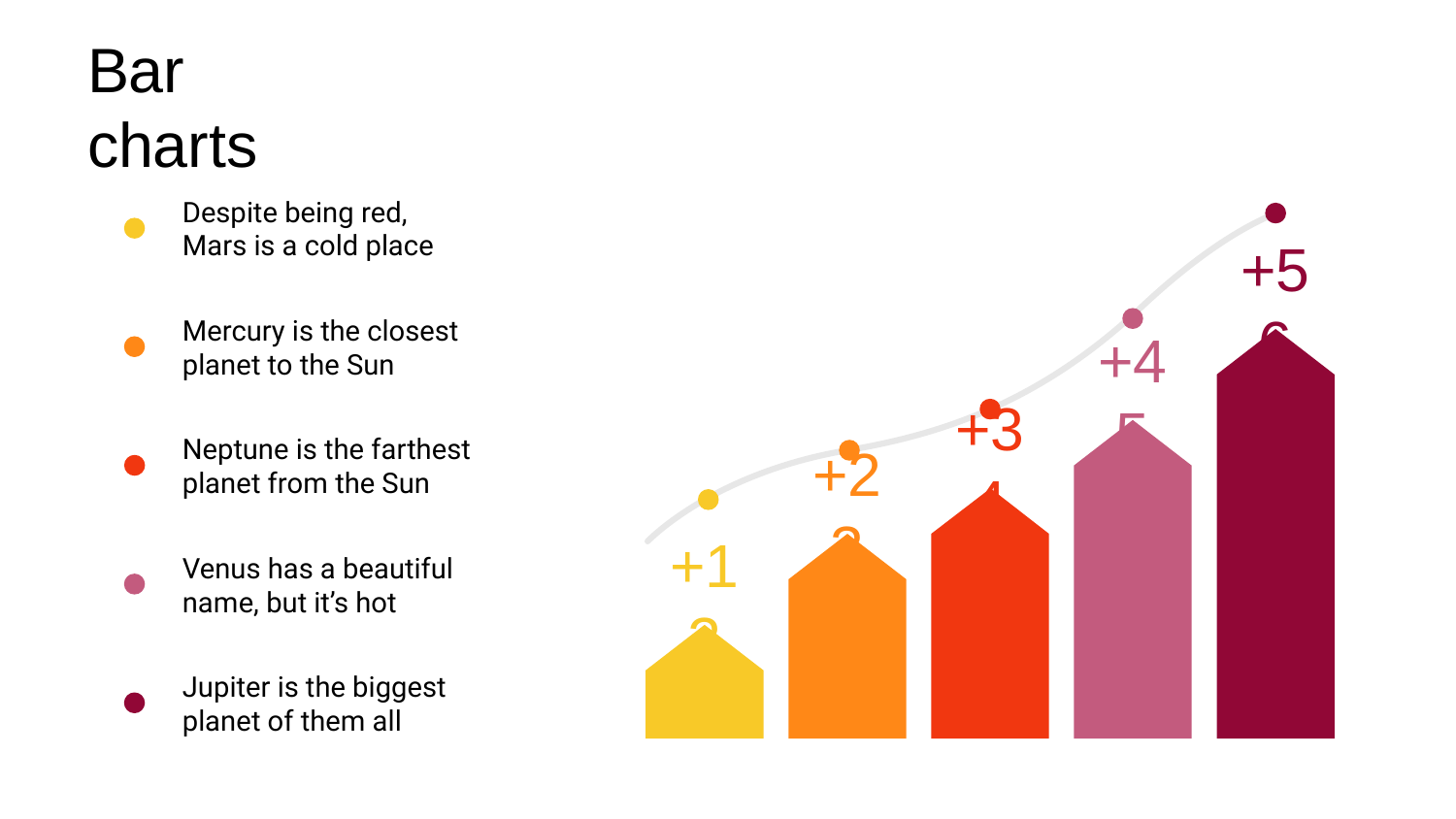

# Bar charts
Despite being red,
Mars is a cold place

+56

Mercury is the closest planet to the Sun

+45

+34

Neptune is the farthest planet from the Sun

+23

+12

Venus has a beautiful name, but it’s hot

Jupiter is the biggest planet of them all